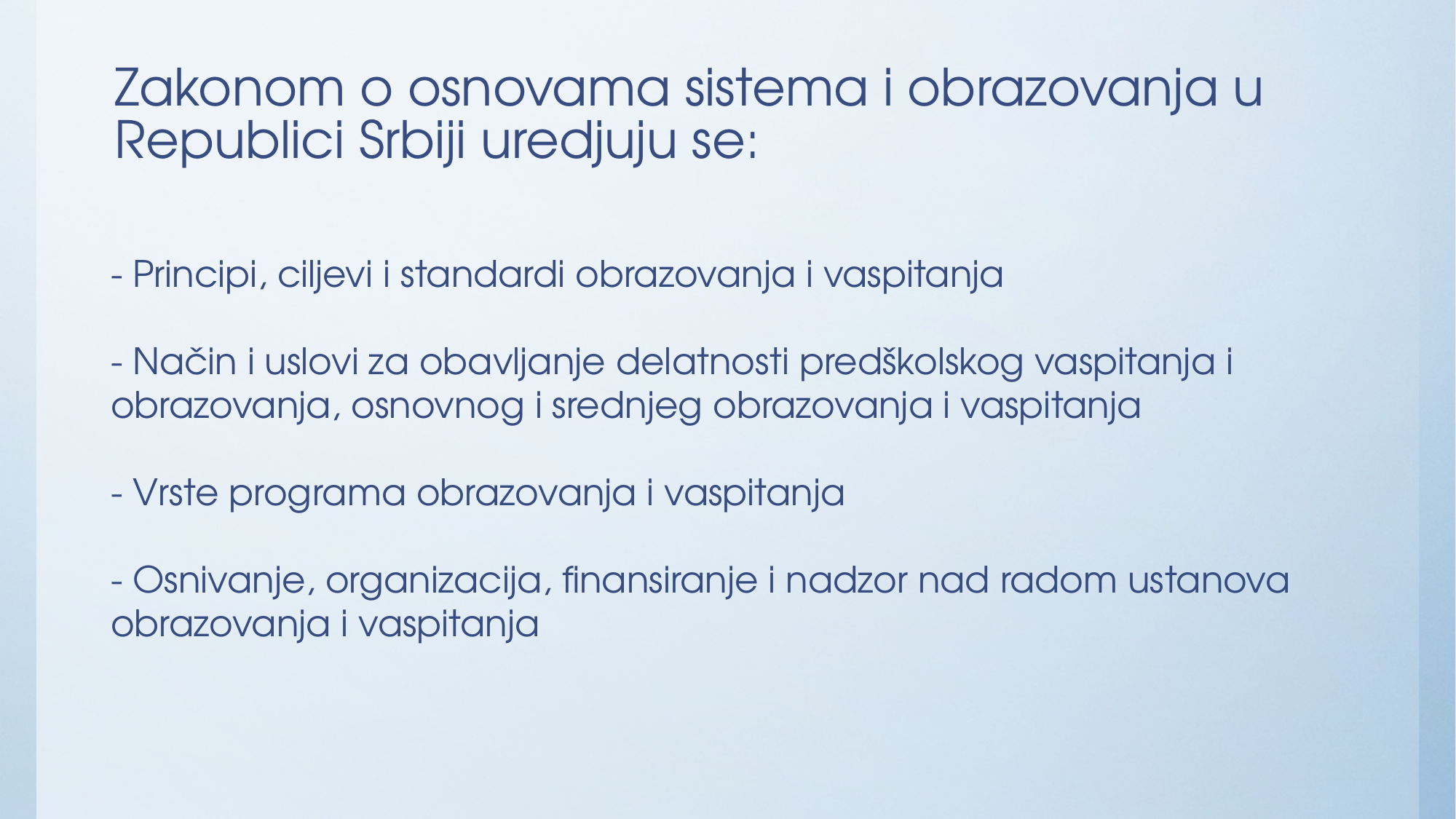

# Zakonom o osnovama sistema i obrazovanja u Republici Srbiji uredjuju se:
- Principi, ciljevi i standardi obrazovanja i vaspitanja

- Način i uslovi za obavljanje delatnosti predškolskog vaspitanja i obrazovanja, osnovnog i srednjeg obrazovanja i vaspitanja

- Vrste programa obrazovanja i vaspitanja

- Osnivanje, organizacija, finansiranje i nadzor nad radom ustanova obrazovanja i vaspitanja